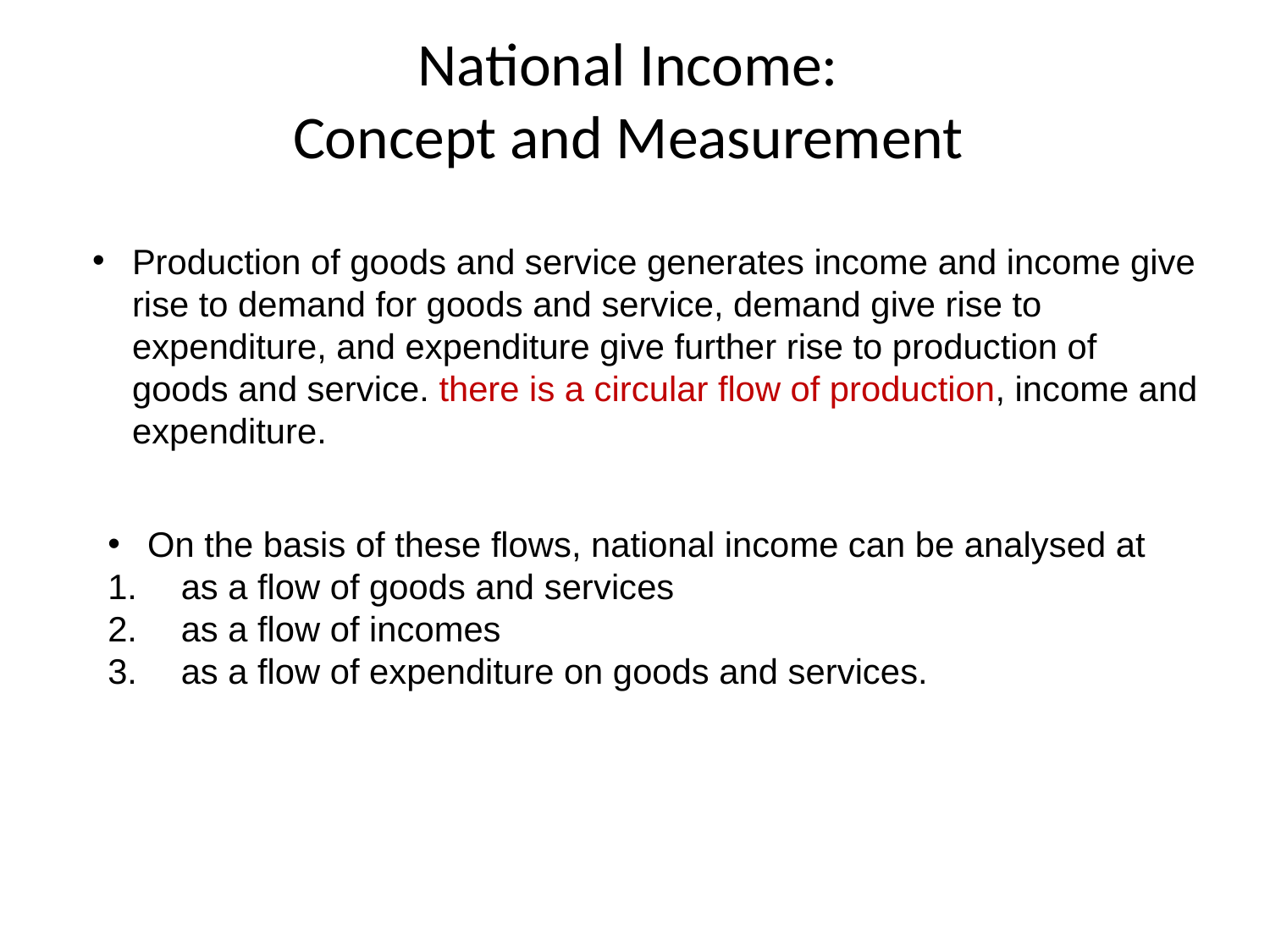

# National Income: Concept and Measurement

Production of goods and service generates income and income give rise to demand for goods and service, demand give rise to expenditure, and expenditure give further rise to production of goods and service. there is a circular flow of production, income and expenditure.
On the basis of these flows, national income can be analysed at
 as a flow of goods and services
 as a flow of incomes
 as a flow of expenditure on goods and services.